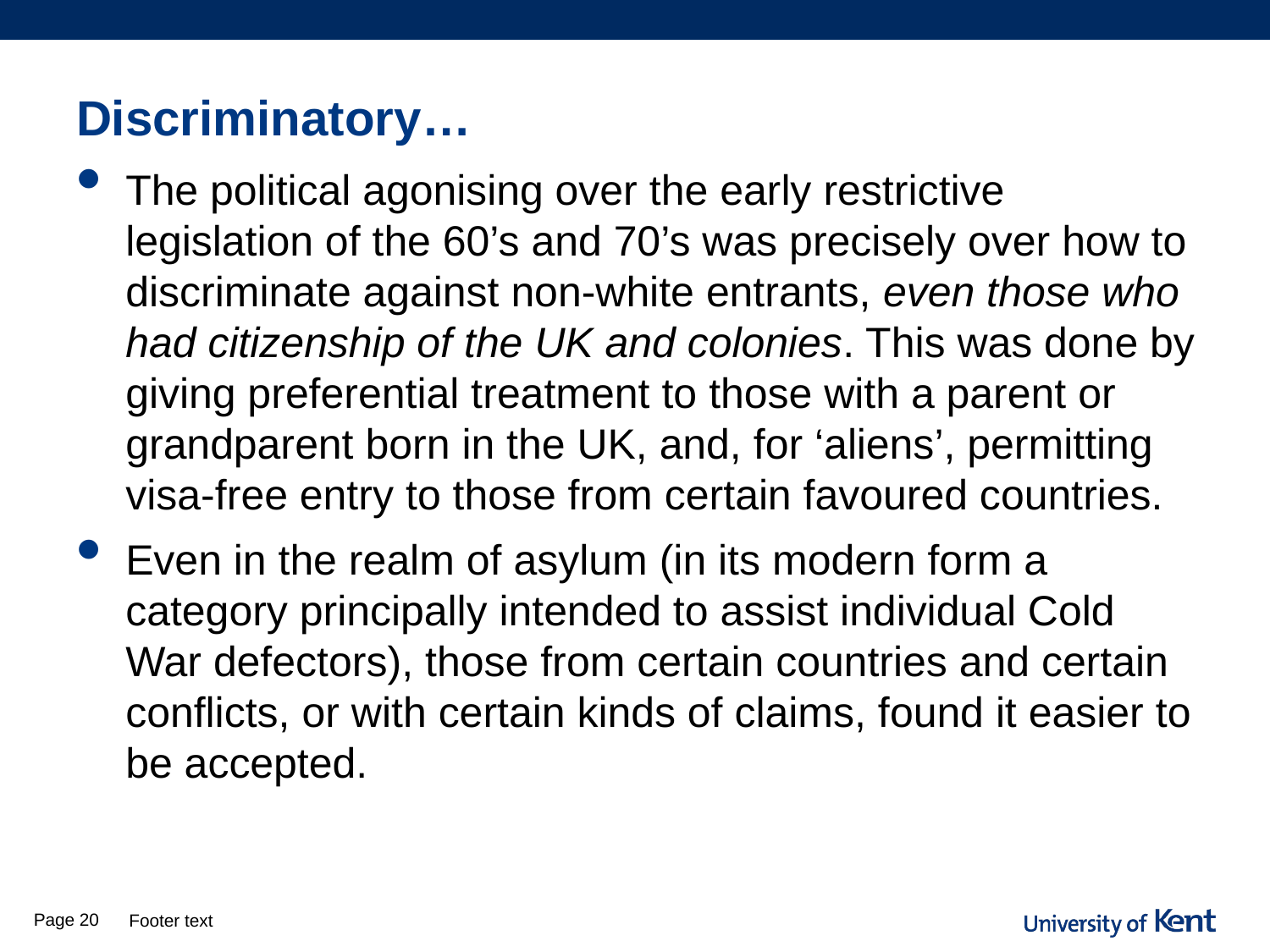

# Discriminatory…
The political agonising over the early restrictive legislation of the 60’s and 70’s was precisely over how to discriminate against non-white entrants, even those who had citizenship of the UK and colonies. This was done by giving preferential treatment to those with a parent or grandparent born in the UK, and, for ‘aliens’, permitting visa-free entry to those from certain favoured countries.
Even in the realm of asylum (in its modern form a category principally intended to assist individual Cold War defectors), those from certain countries and certain conflicts, or with certain kinds of claims, found it easier to be accepted.
Page 20
Footer text